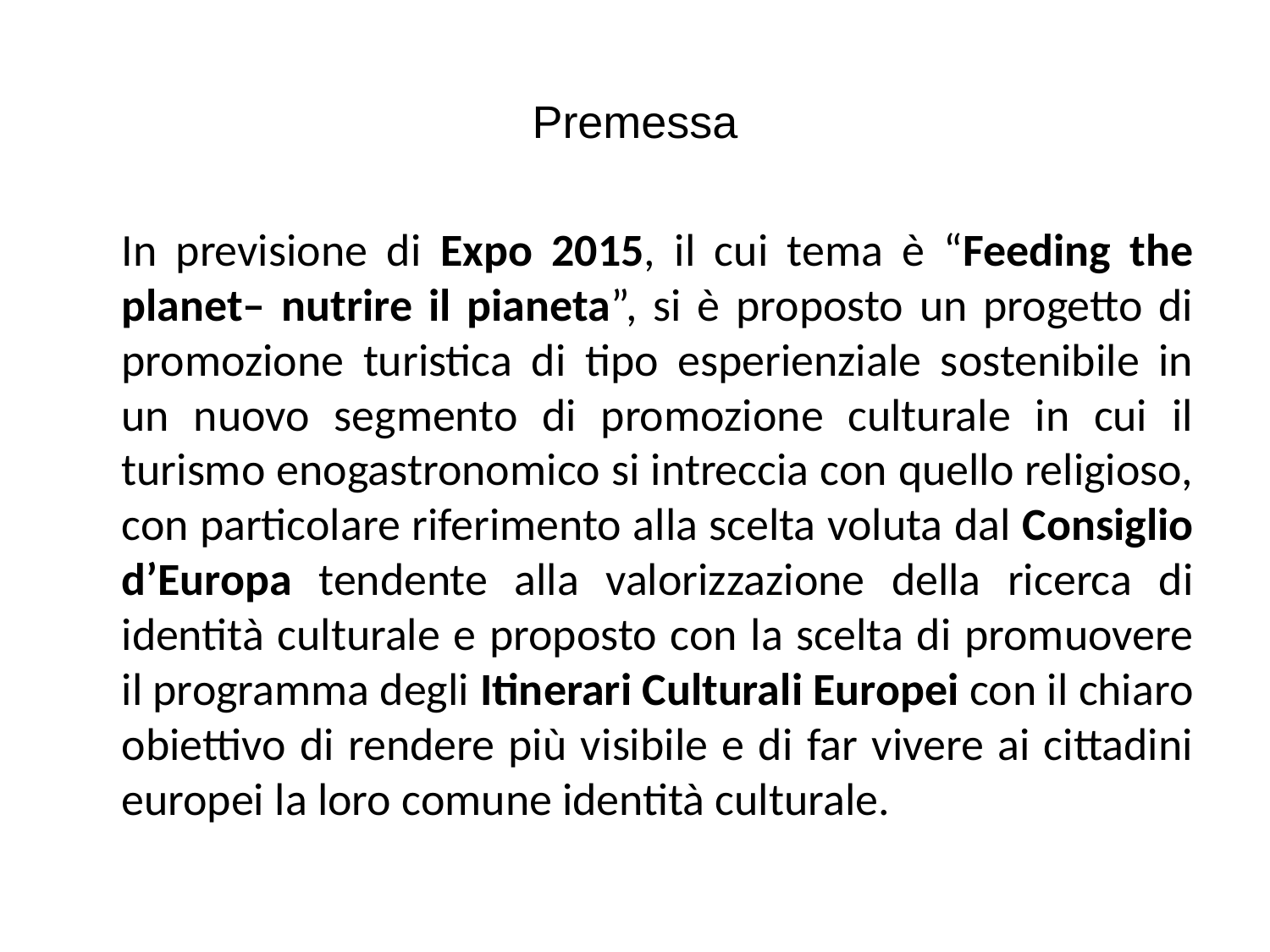

Premessa

	In previsione di Expo 2015, il cui tema è “Feeding the planet– nutrire il pianeta”, si è proposto un progetto di promozione turistica di tipo esperienziale sostenibile in un nuovo segmento di promozione culturale in cui il turismo enogastronomico si intreccia con quello religioso, con particolare riferimento alla scelta voluta dal Consiglio d’Europa tendente alla valorizzazione della ricerca di identità culturale e proposto con la scelta di promuovere il programma degli Itinerari Culturali Europei con il chiaro obiettivo di rendere più visibile e di far vivere ai cittadini europei la loro comune identità culturale.